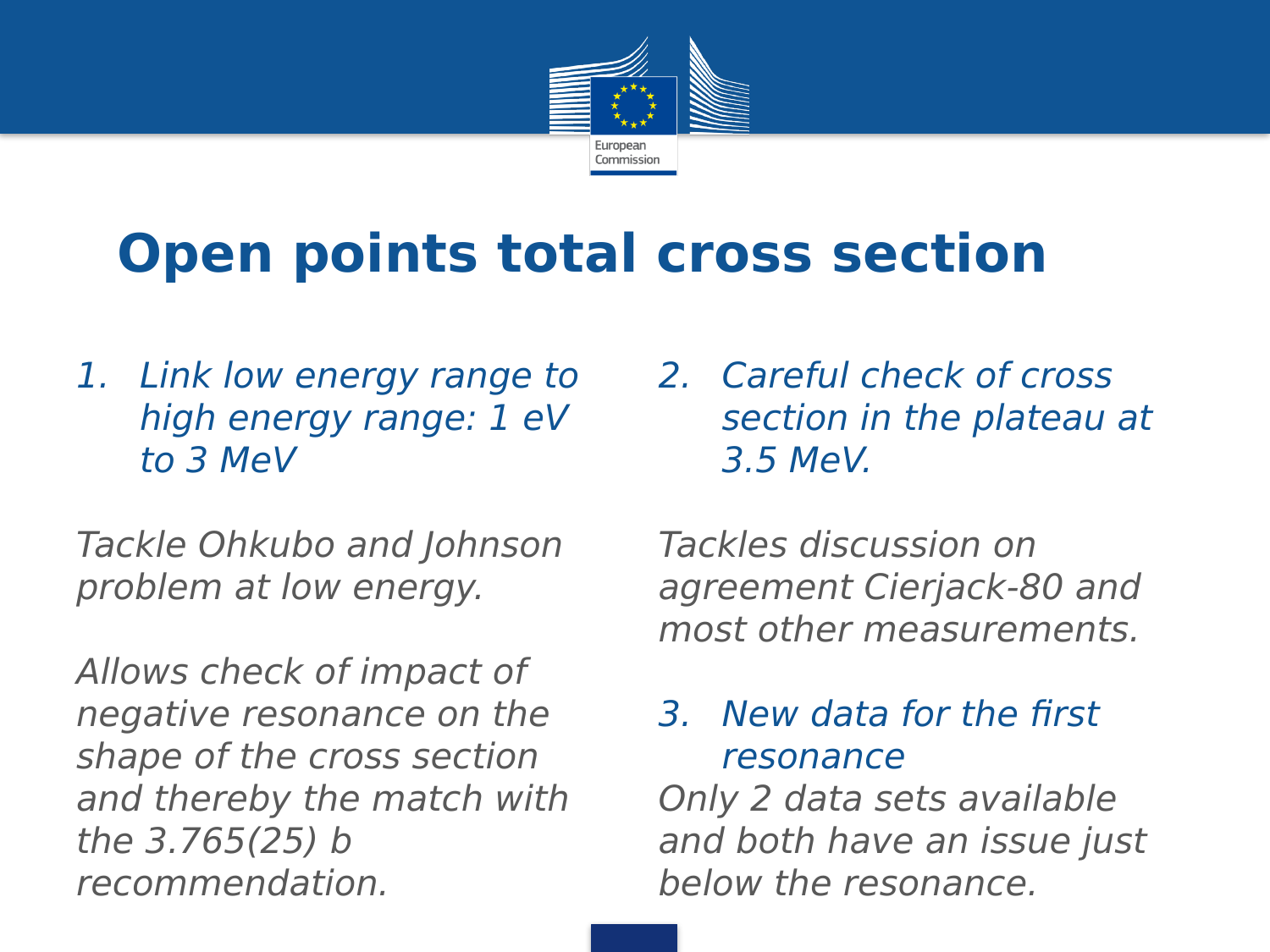

# Open points total cross section
Link low energy range to high energy range: 1 eV to 3 MeV

Tackle Ohkubo and Johnson problem at low energy.

Allows check of impact of negative resonance on the shape of the cross section and thereby the match with the 3.765(25) b recommendation.

Careful check of cross section in the plateau at 3.5 MeV.

Tackles discussion on agreement Cierjack-80 and most other measurements.

New data for the first resonance
Only 2 data sets available and both have an issue just below the resonance.